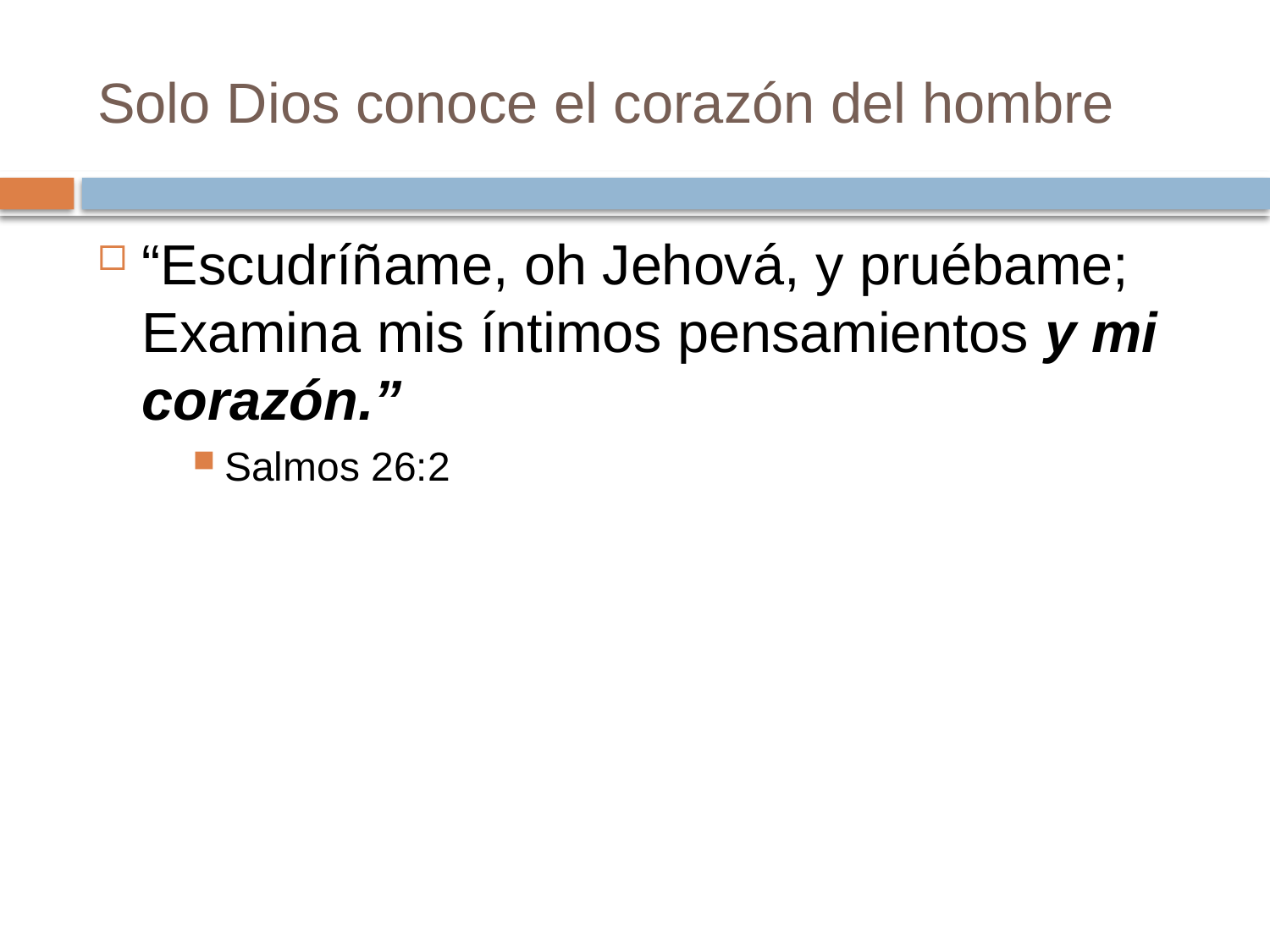

# Solo Dios conoce el corazón del hombre
“Escudríñame, oh Jehová, y pruébame; Examina mis íntimos pensamientos y mi corazón.”
Salmos 26:2